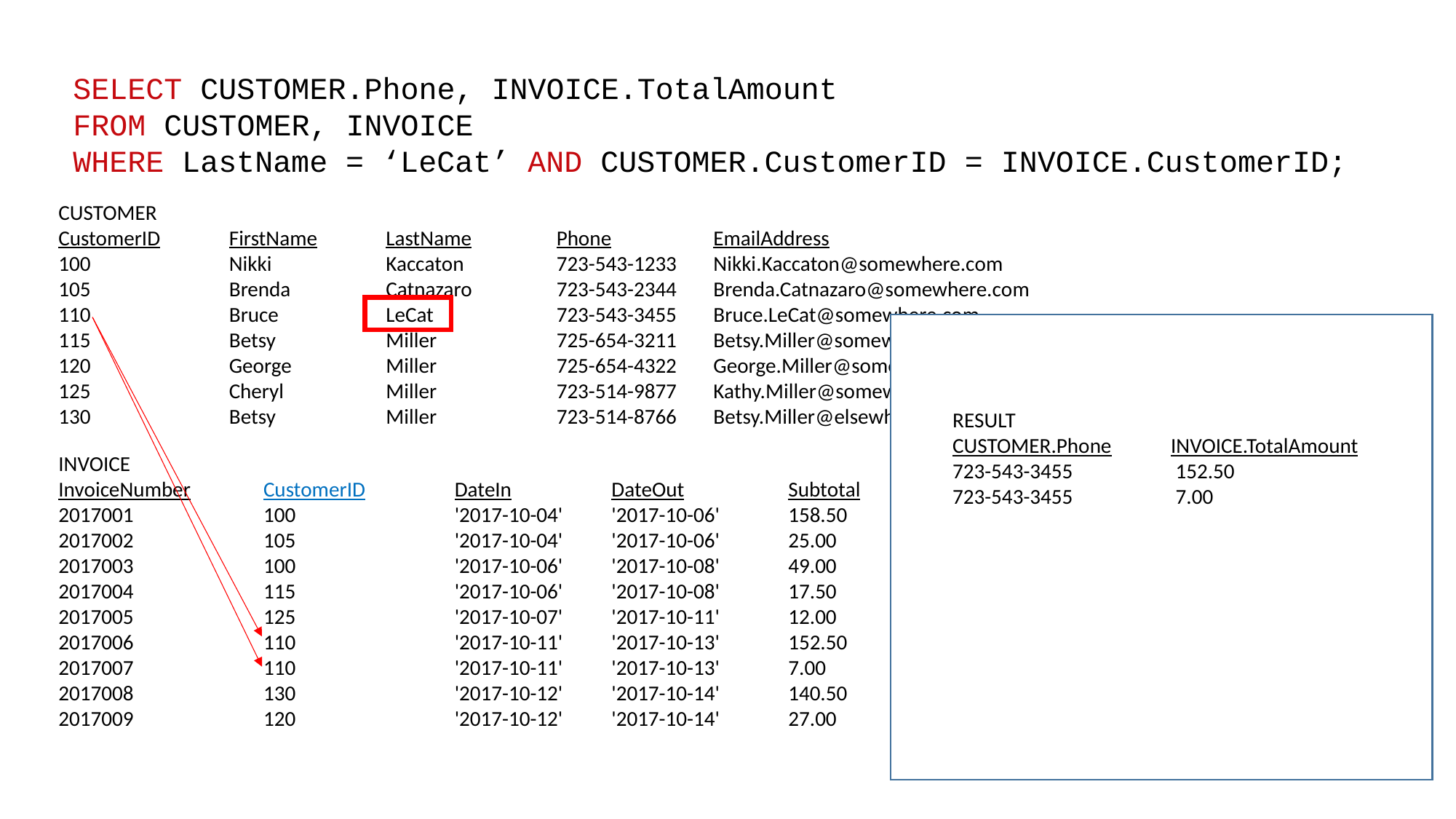

SELECT CUSTOMER.Phone, INVOICE.TotalAmount
FROM CUSTOMER, INVOICE
WHERE LastName = ‘LeCat’ AND CUSTOMER.CustomerID = INVOICE.CustomerID;
CUSTOMER
CustomerID	FirstName	LastName	Phone	EmailAddress
100	Nikki	Kaccaton	723-543-1233	Nikki.Kaccaton@somewhere.com
105	Brenda	Catnazaro	723-543-2344	Brenda.Catnazaro@somewhere.com
110	Bruce	LeCat	723-543-3455	Bruce.LeCat@somewhere.com
115	Betsy	Miller	725-654-3211	Betsy.Miller@somewhere.com
120	George	Miller	725-654-4322	George.Miller@somewhere.com
125	Cheryl	Miller	723-514-9877	Kathy.Miller@somewhere.com
130	Betsy	Miller	723-514-8766	Betsy.Miller@elsewhere.com

RESULT
CUSTOMER.Phone	INVOICE.TotalAmount
723-543-3455	 152.50
723-543-3455	 7.00
INVOICE
InvoiceNumber	CustomerID	DateIn	DateOut	Subtotal	Tax	TotalAmount
2017001	100	'2017-10-04'	'2017-10-06'	158.50	12.52	171.02
2017002	105	'2017-10-04'	'2017-10-06'	25.00	1.98	26.98
2017003	100	'2017-10-06'	'2017-10-08'	49.00	3.87	52.87
2017004	115	'2017-10-06'	'2017-10-08'	17.50	1.38	18.88
2017005	125	'2017-10-07'	'2017-10-11'	12.00	0.95	12.95
2017006	110	'2017-10-11'	'2017-10-13'	152.50	12.05	164.55
2017007	110	'2017-10-11'	'2017-10-13'	7.00	0.55	7.55
2017008	130	'2017-10-12'	'2017-10-14'	140.50	11.10	151.60
2017009	120	'2017-10-12'	'2017-10-14'	27.00	2.13	29.13